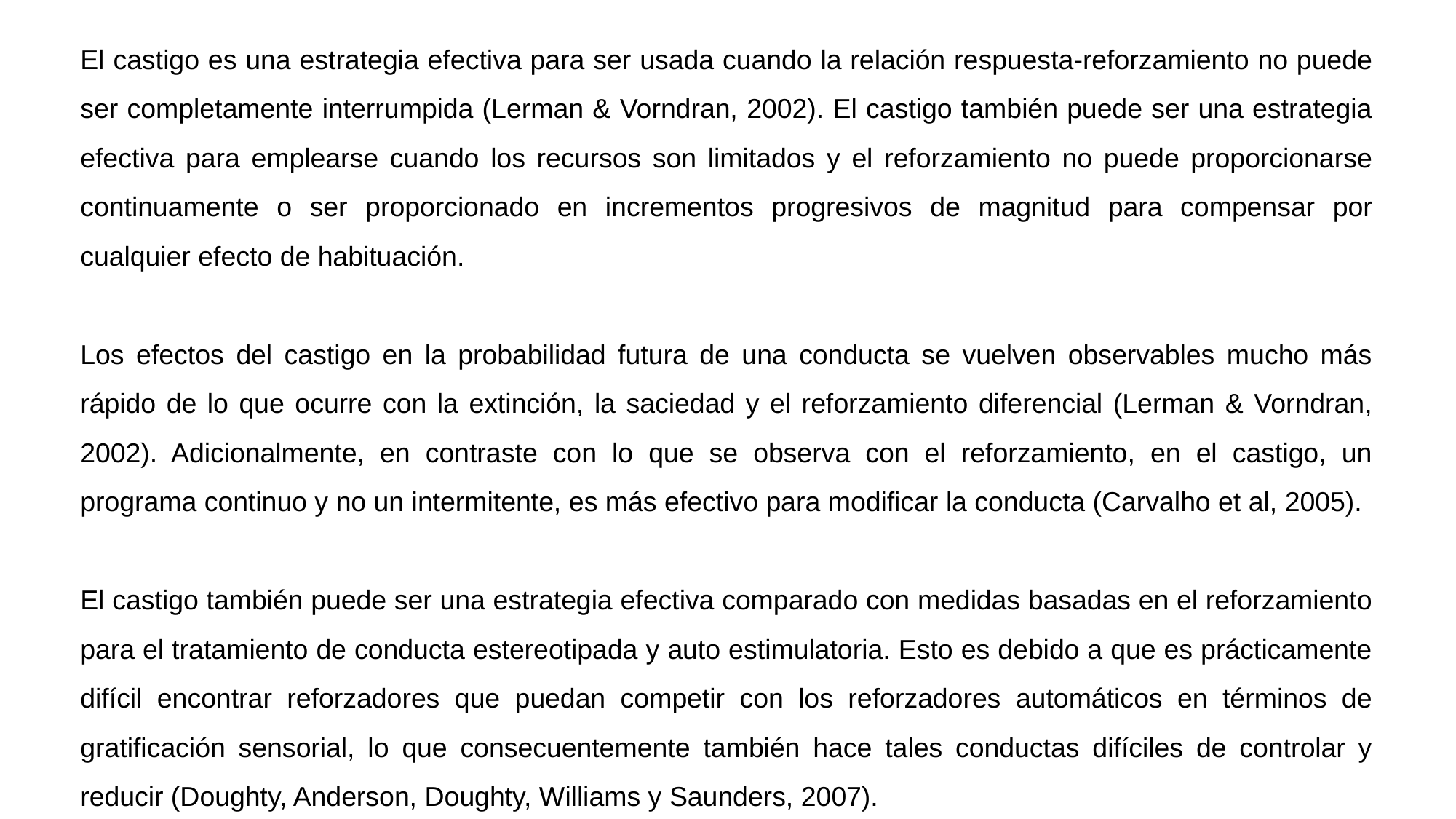

El castigo es una estrategia efectiva para ser usada cuando la relación respuesta-reforzamiento no puede ser completamente interrumpida (Lerman & Vorndran, 2002). El castigo también puede ser una estrategia efectiva para emplearse cuando los recursos son limitados y el reforzamiento no puede proporcionarse continuamente o ser proporcionado en incrementos progresivos de magnitud para compensar por cualquier efecto de habituación.

Los efectos del castigo en la probabilidad futura de una conducta se vuelven observables mucho más rápido de lo que ocurre con la extinción, la saciedad y el reforzamiento diferencial (Lerman & Vorndran, 2002). Adicionalmente, en contraste con lo que se observa con el reforzamiento, en el castigo, un programa continuo y no un intermitente, es más efectivo para modificar la conducta (Carvalho et al, 2005).

El castigo también puede ser una estrategia efectiva comparado con medidas basadas en el reforzamiento para el tratamiento de conducta estereotipada y auto estimulatoria. Esto es debido a que es prácticamente difícil encontrar reforzadores que puedan competir con los reforzadores automáticos en términos de gratificación sensorial, lo que consecuentemente también hace tales conductas difíciles de controlar y reducir (Doughty, Anderson, Doughty, Williams y Saunders, 2007).